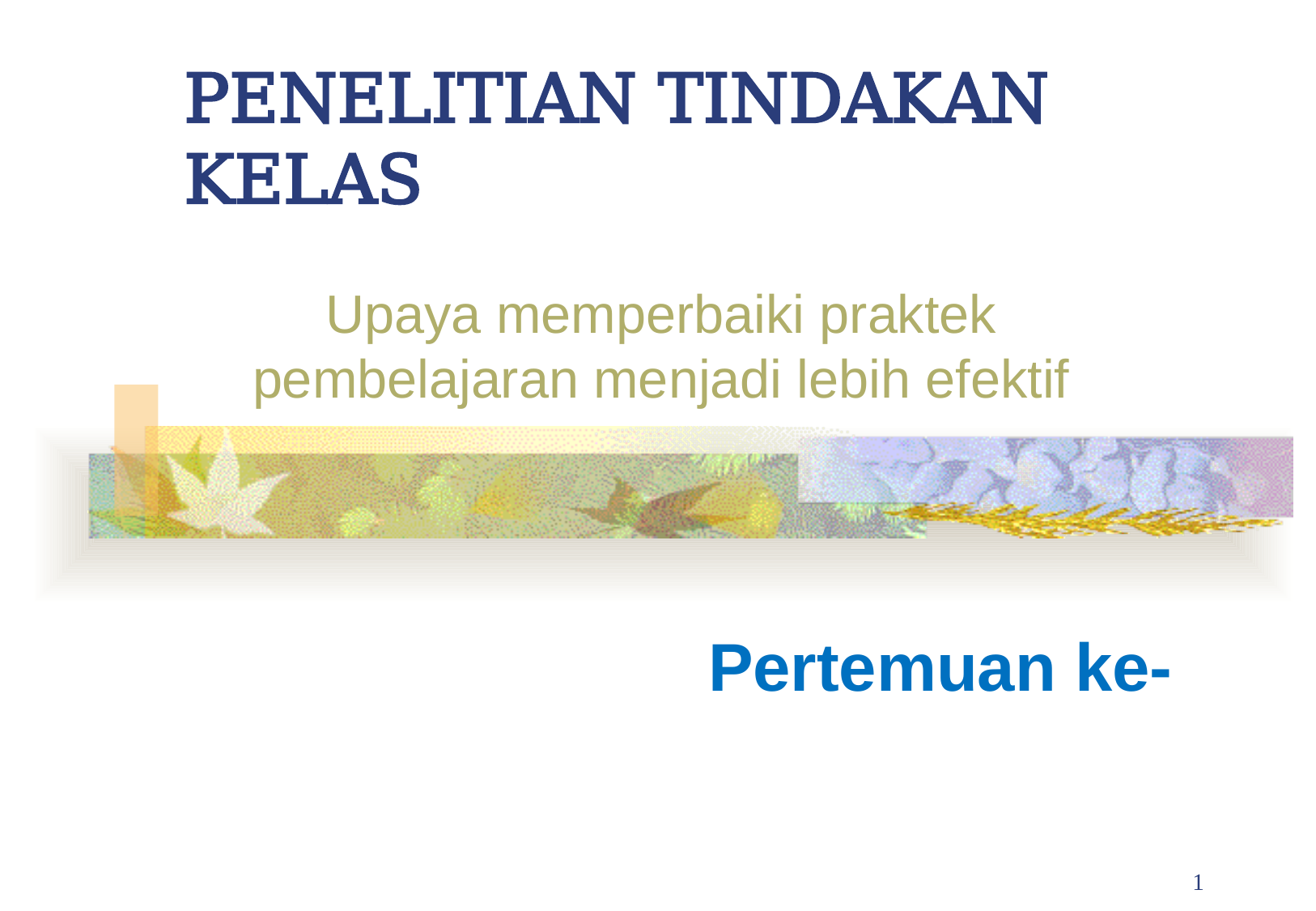

# PENELITIAN TINDAKAN KELAS
Upaya memperbaiki praktek pembelajaran menjadi lebih efektif
Pertemuan ke-
1